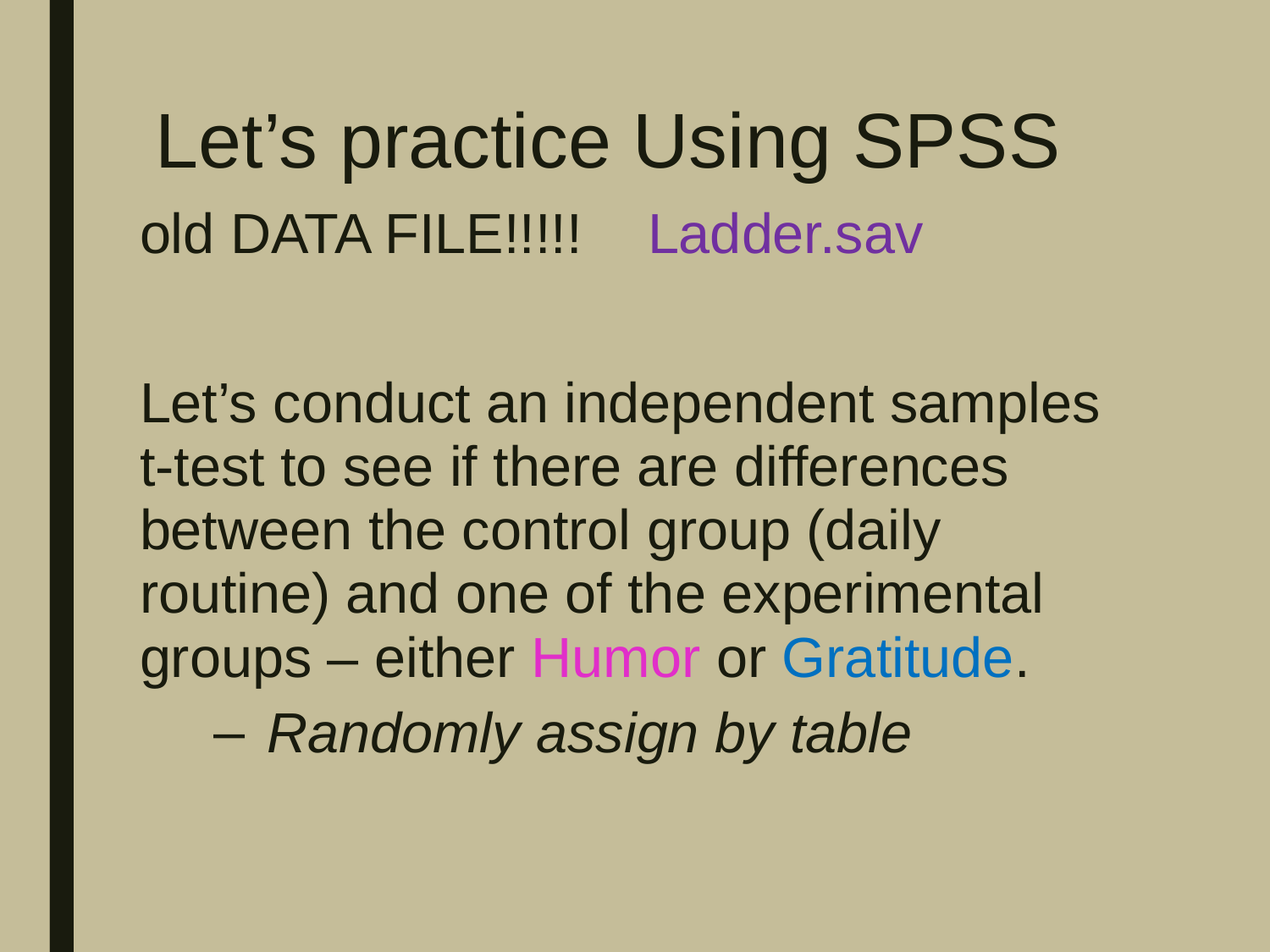

# Let’s practice Using SPSS
old DATA FILE!!!!!	Ladder.sav

Let’s conduct an independent samples t-test to see if there are differences between the control group (daily routine) and one of the experimental groups – either Humor or Gratitude.
Randomly assign by table